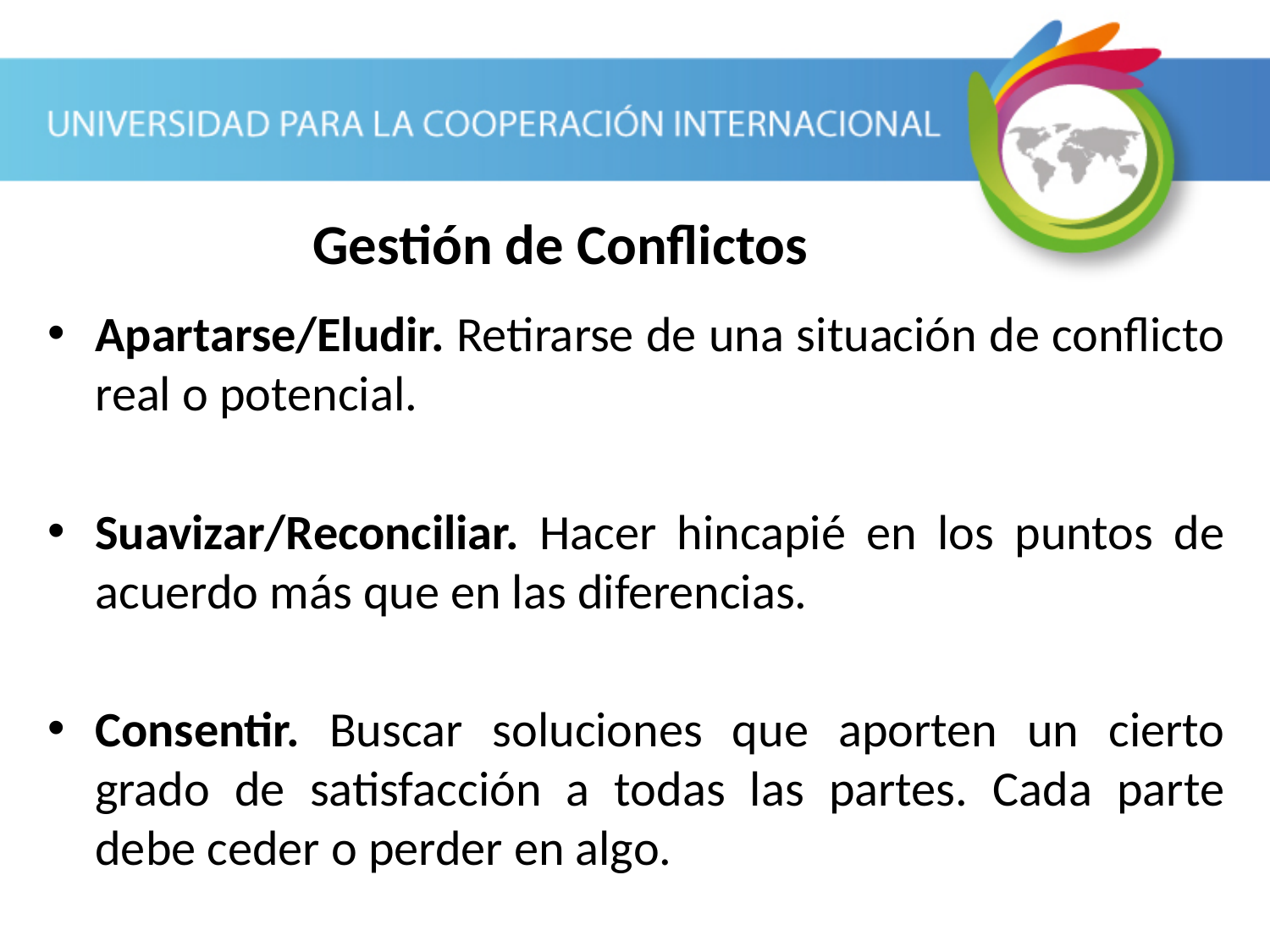

Gestión de Conflictos
Apartarse/Eludir. Retirarse de una situación de conflicto real o potencial.

Suavizar/Reconciliar. Hacer hincapié en los puntos de acuerdo más que en las diferencias.

Consentir. Buscar soluciones que aporten un cierto grado de satisfacción a todas las partes. Cada parte debe ceder o perder en algo.